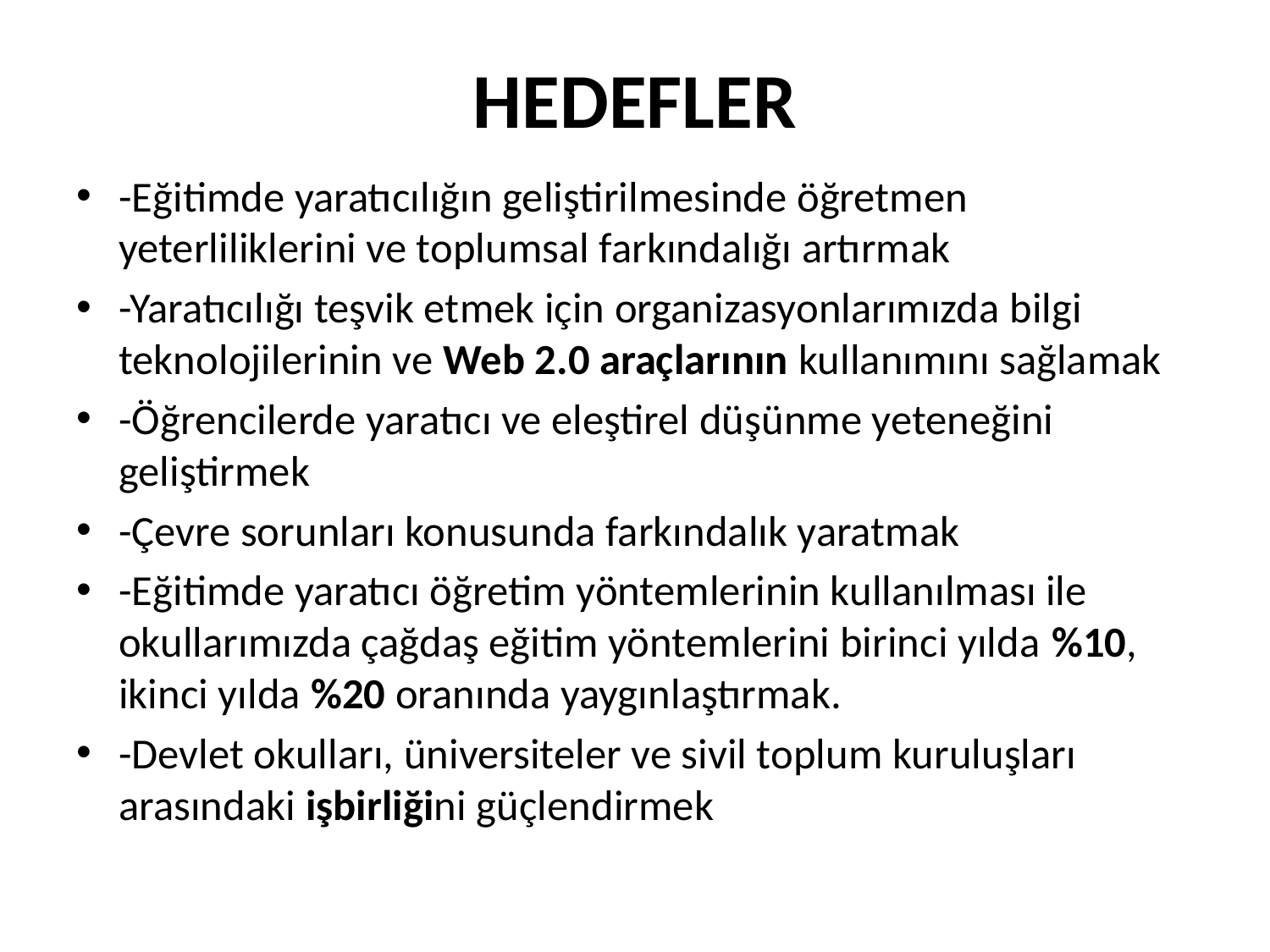

# HEDEFLER
-Eğitimde yaratıcılığın geliştirilmesinde öğretmen yeterliliklerini ve toplumsal farkındalığı artırmak
-Yaratıcılığı teşvik etmek için organizasyonlarımızda bilgi teknolojilerinin ve Web 2.0 araçlarının kullanımını sağlamak
-Öğrencilerde yaratıcı ve eleştirel düşünme yeteneğini geliştirmek
-Çevre sorunları konusunda farkındalık yaratmak
-Eğitimde yaratıcı öğretim yöntemlerinin kullanılması ile okullarımızda çağdaş eğitim yöntemlerini birinci yılda %10, ikinci yılda %20 oranında yaygınlaştırmak.
-Devlet okulları, üniversiteler ve sivil toplum kuruluşları arasındaki işbirliğini güçlendirmek